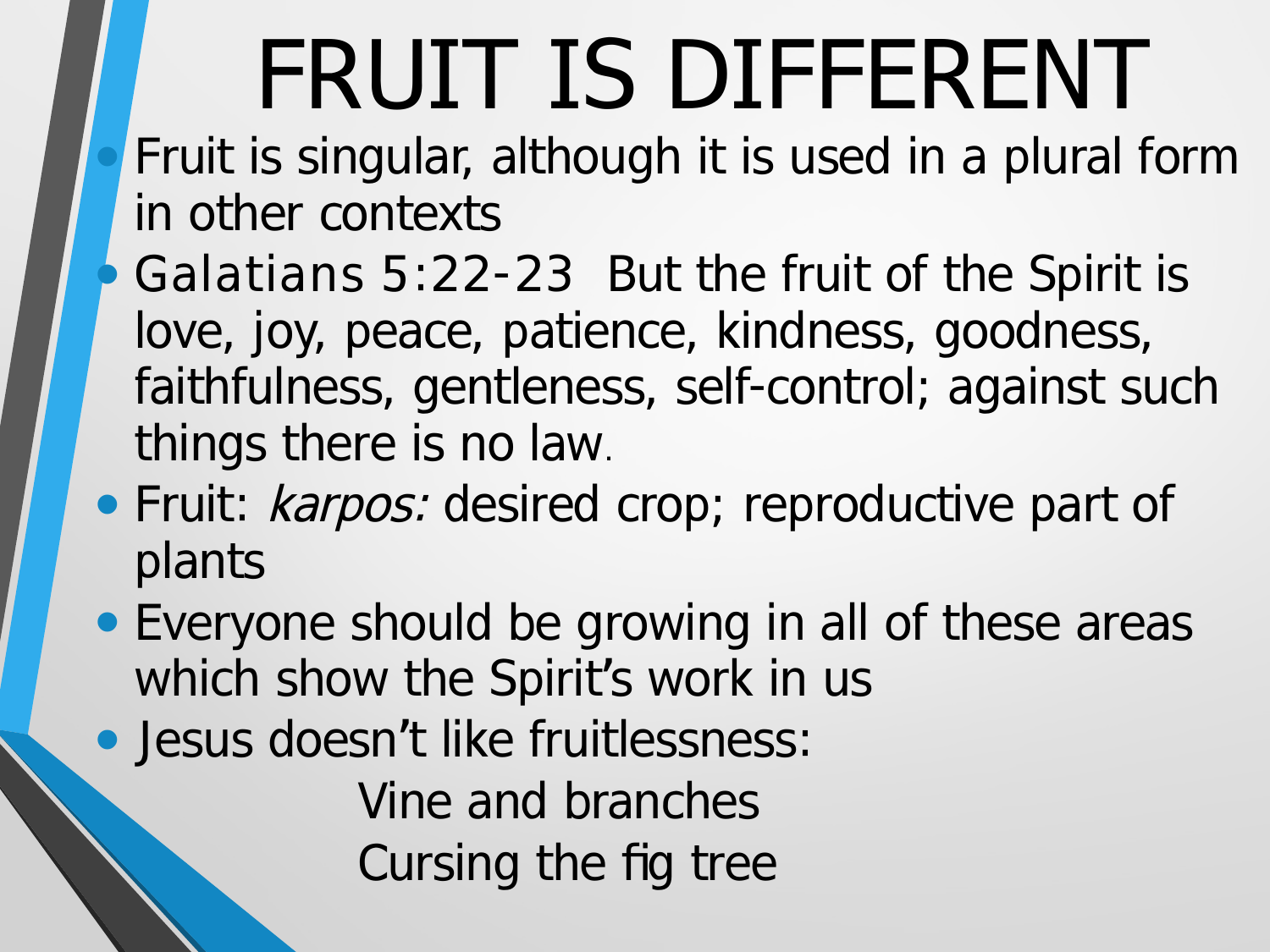

# FRUIT IS DIFFERENT

Fruit is singular, although it is used in a plural form in other contexts
Galatians 5:22-23  But the fruit of the Spirit is love, joy, peace, patience, kindness, goodness, faithfulness, gentleness, self-control; against such things there is no law.
Fruit: karpos: desired crop; reproductive part of plants
Everyone should be growing in all of these areas which show the Spirit’s work in us
Jesus doesn’t like fruitlessness:
                 Vine and branches
                 Cursing the fig tree